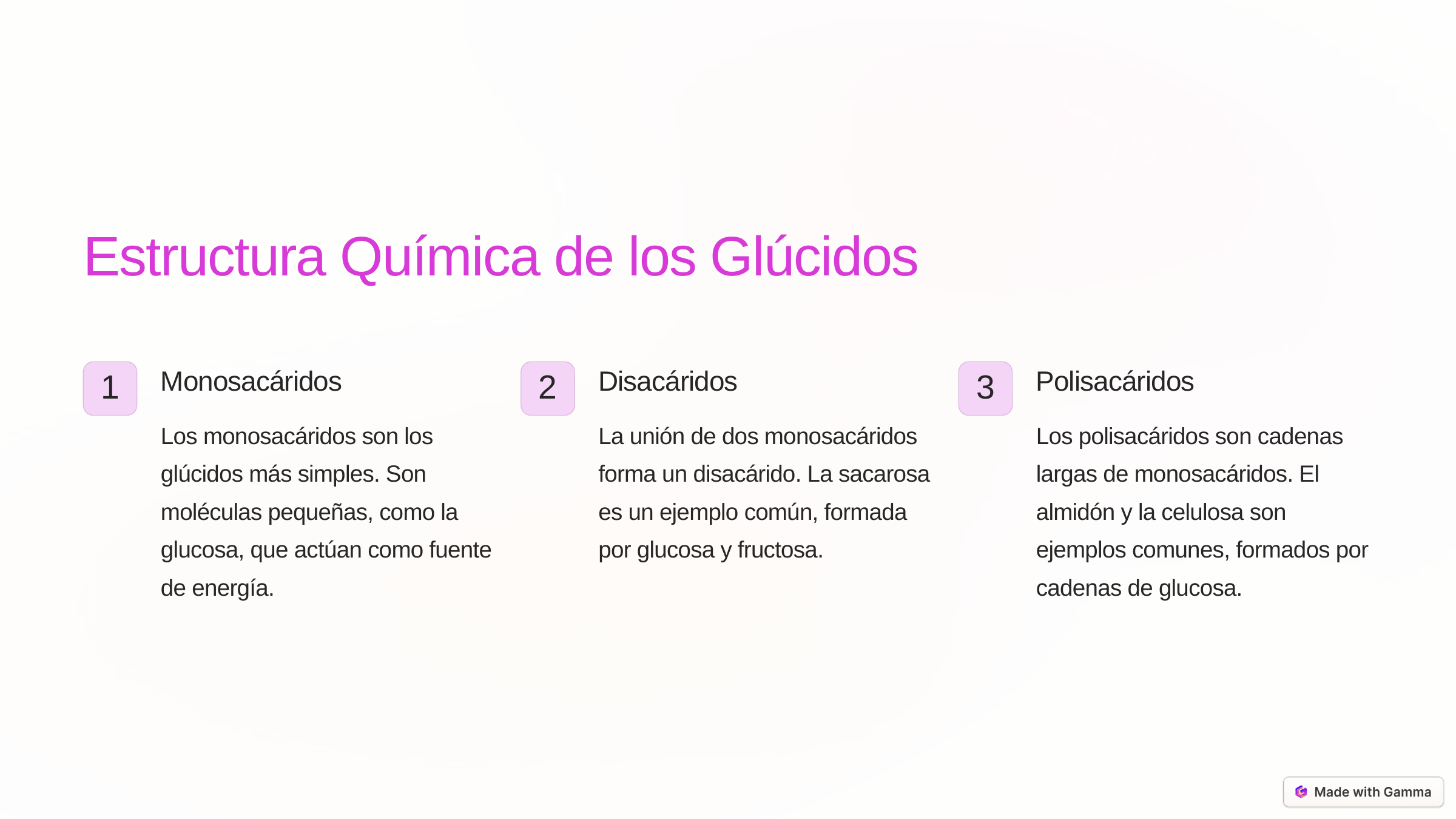

Estructura Química de los Glúcidos

Monosacáridos

Disacáridos

Polisacáridos
1
2
3
Los monosacáridos son los glúcidos más simples. Son moléculas pequeñas, como la glucosa, que actúan como fuente de energía.
La unión de dos monosacáridos forma un disacárido. La sacarosa es un ejemplo común, formada por glucosa y fructosa.
Los polisacáridos son cadenas largas de monosacáridos. El almidón y la celulosa son ejemplos comunes, formados por cadenas de glucosa.